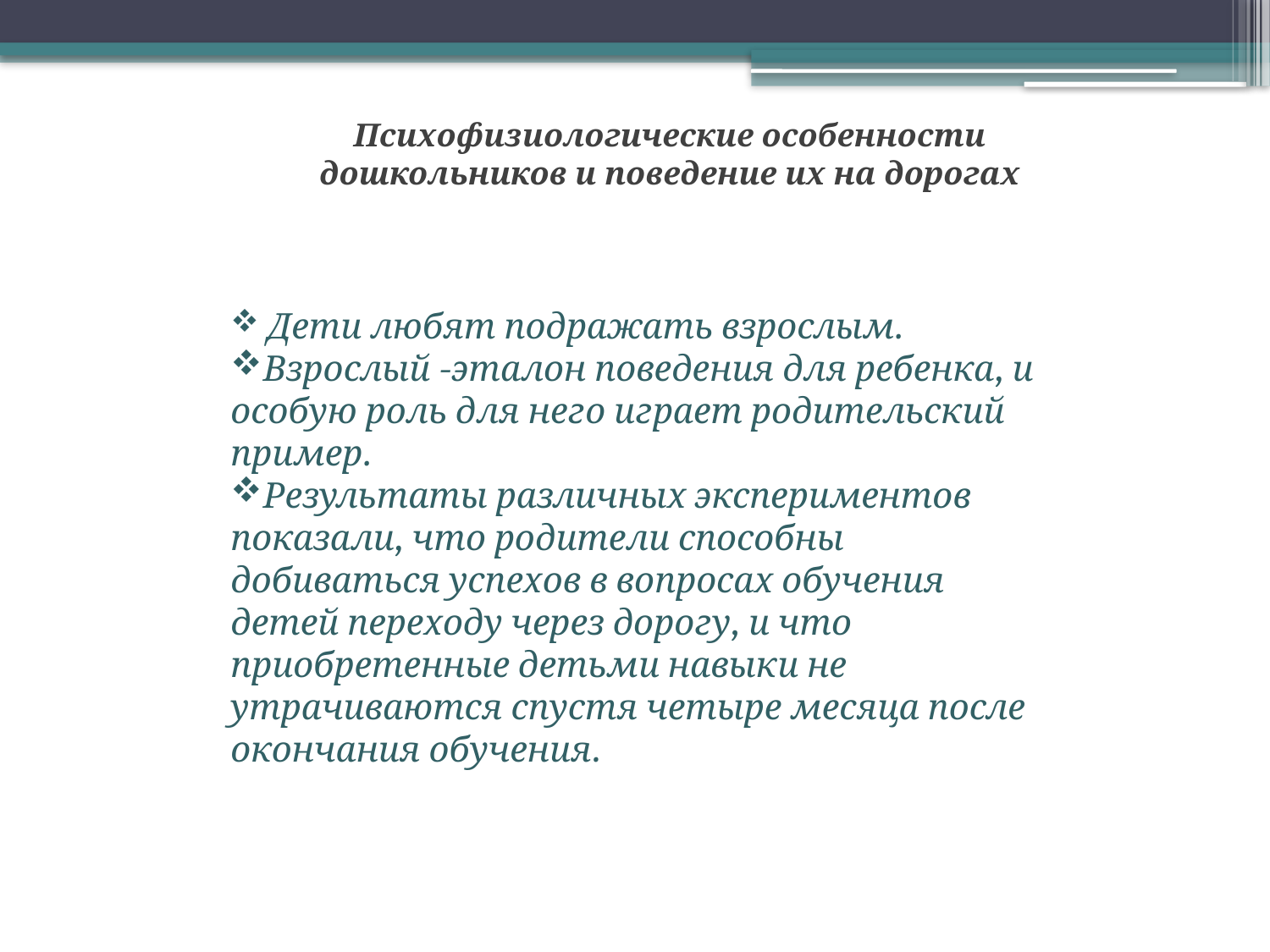

Психофизиологические особенности дошкольников и поведение их на дорогах
 Дети любят подражать взрослым.
Взрослый -эталон поведения для ребенка, и особую роль для него играет родительский пример.
Результаты различных экспериментов показали, что родители способны добиваться успехов в вопросах обучения детей переходу через дорогу, и что приобретенные детьми навыки не утрачиваются спустя четыре месяца после окончания обучения.